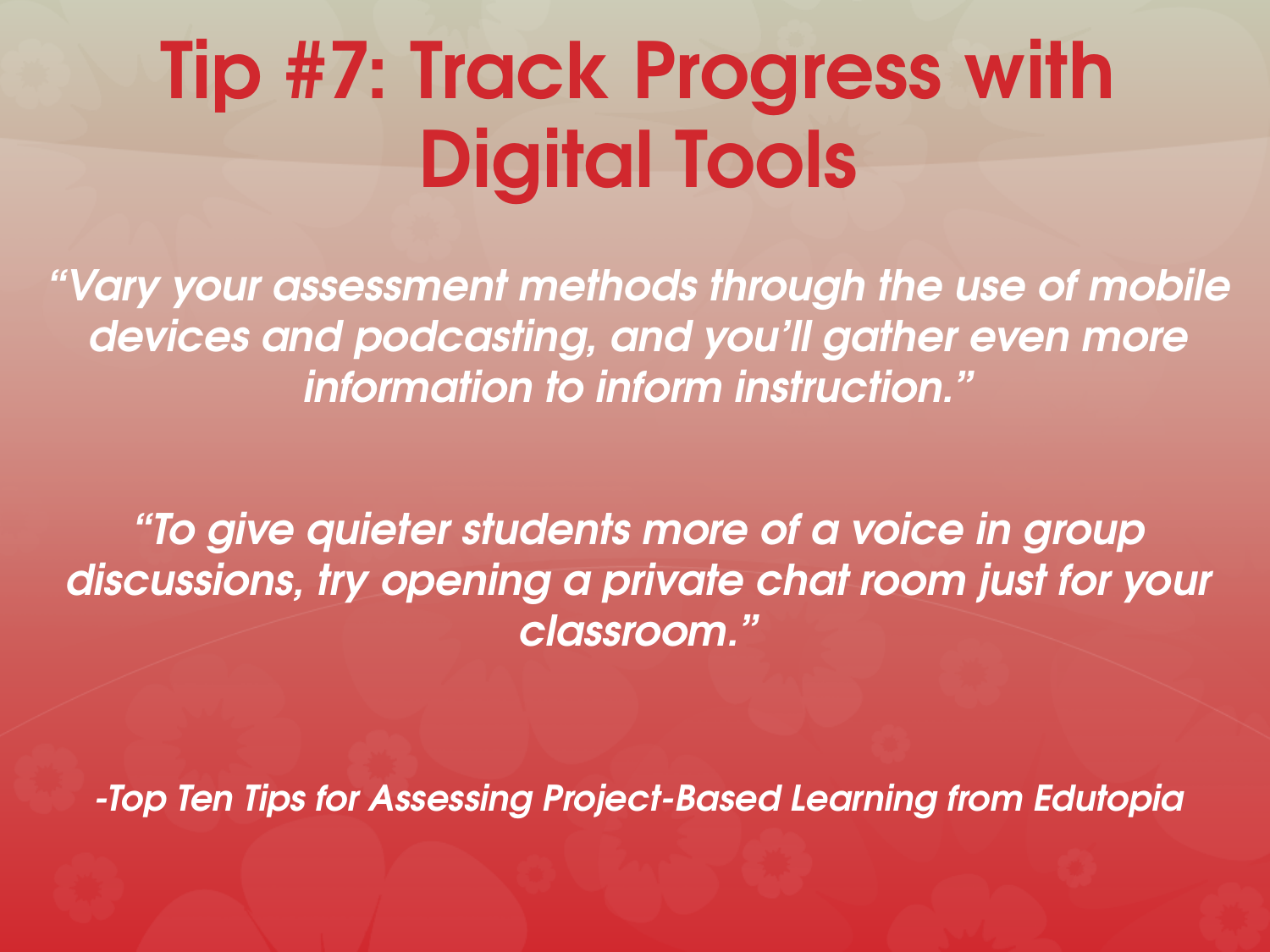

# Tip #7: Track Progress with Digital Tools
“Vary your assessment methods through the use of mobile devices and podcasting, and you’ll gather even more information to inform instruction.”

“To give quieter students more of a voice in group discussions, try opening a private chat room just for your classroom.”

-Top Ten Tips for Assessing Project-Based Learning from Edutopia